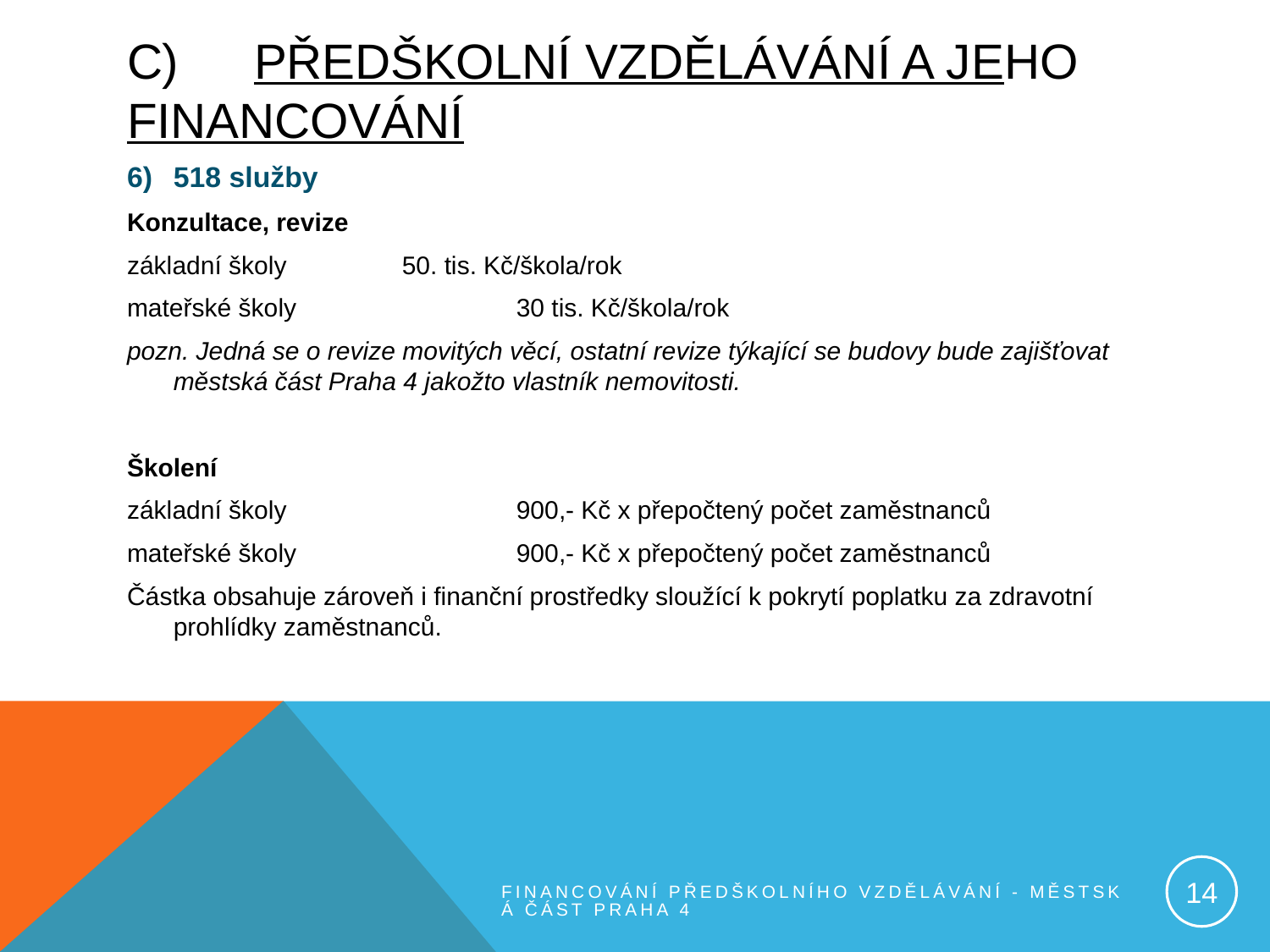

# C)	PŘEDŠKOLNÍ VZDĚLÁVÁNÍ A JEHO 	FINANCOVÁNÍ
6) 	518 služby
Konzultace, revize
základní školy		50. tis. Kč/škola/rok
mateřské školy		30 tis. Kč/škola/rok
pozn. Jedná se o revize movitých věcí, ostatní revize týkající se budovy bude zajišťovat městská část Praha 4 jakožto vlastník nemovitosti.

Školení
základní školy 		900,- Kč x přepočtený počet zaměstnanců
mateřské školy 		900,- Kč x přepočtený počet zaměstnanců
Částka obsahuje zároveň i finanční prostředky sloužící k pokrytí poplatku za zdravotní prohlídky zaměstnanců.

14
Financování předškolního vzdělávání - městská část Praha 4